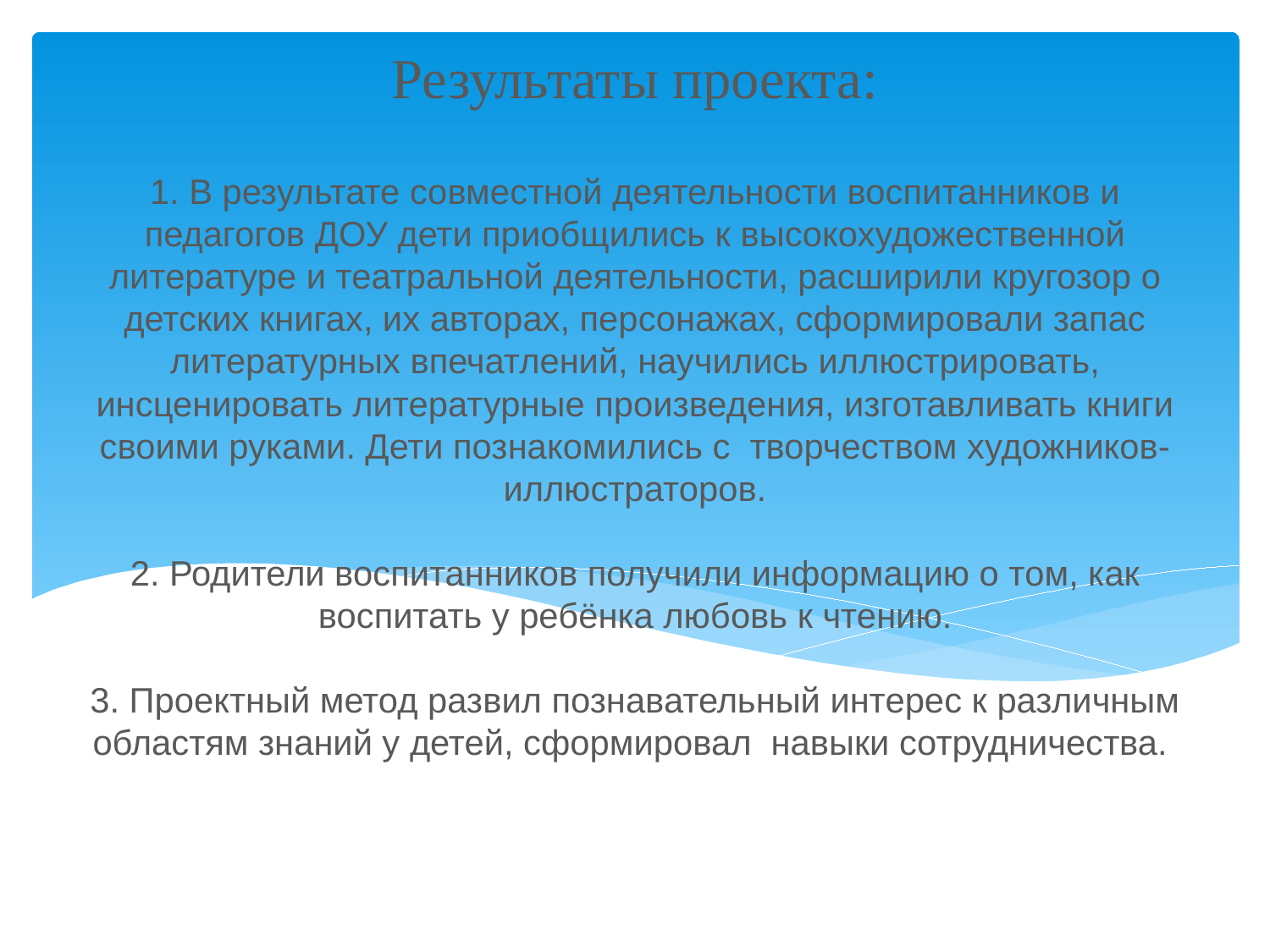

# Результаты проекта: 1. В результате совместной деятельности воспитанников и педагогов ДОУ дети приобщились к высокохудожественной литературе и театральной деятельности, расширили кругозор о детских книгах, их авторах, персонажах, сформировали запас литературных впечатлений, научились иллюстрировать, инсценировать литературные произведения, изготавливать книги своими руками. Дети познакомились с  творчеством художников-иллюстраторов.   2. Родители воспитанников получили информацию о том, как воспитать у ребёнка любовь к чтению.   3. Проектный метод развил познавательный интерес к различным областям знаний у детей, сформировал  навыки сотрудничества..